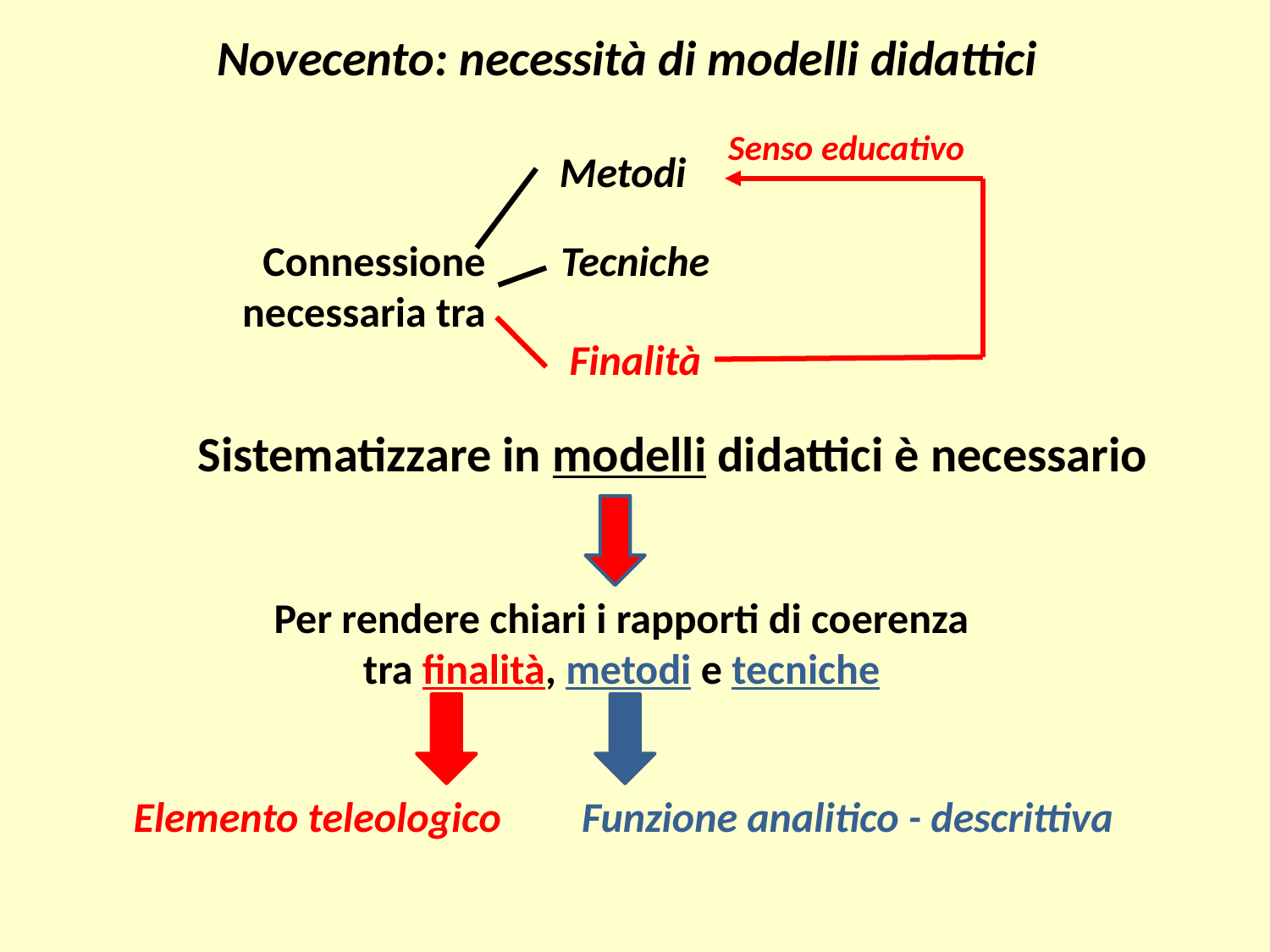

Novecento: necessità di modelli didattici
Senso educativo
Metodi
Tecniche
Finalità
Connessione
necessaria tra
Sistematizzare in modelli didattici è necessario

Per rendere chiari i rapporti di coerenza
tra finalità, metodi e tecniche

Elemento teleologico
Funzione analitico - descrittiva